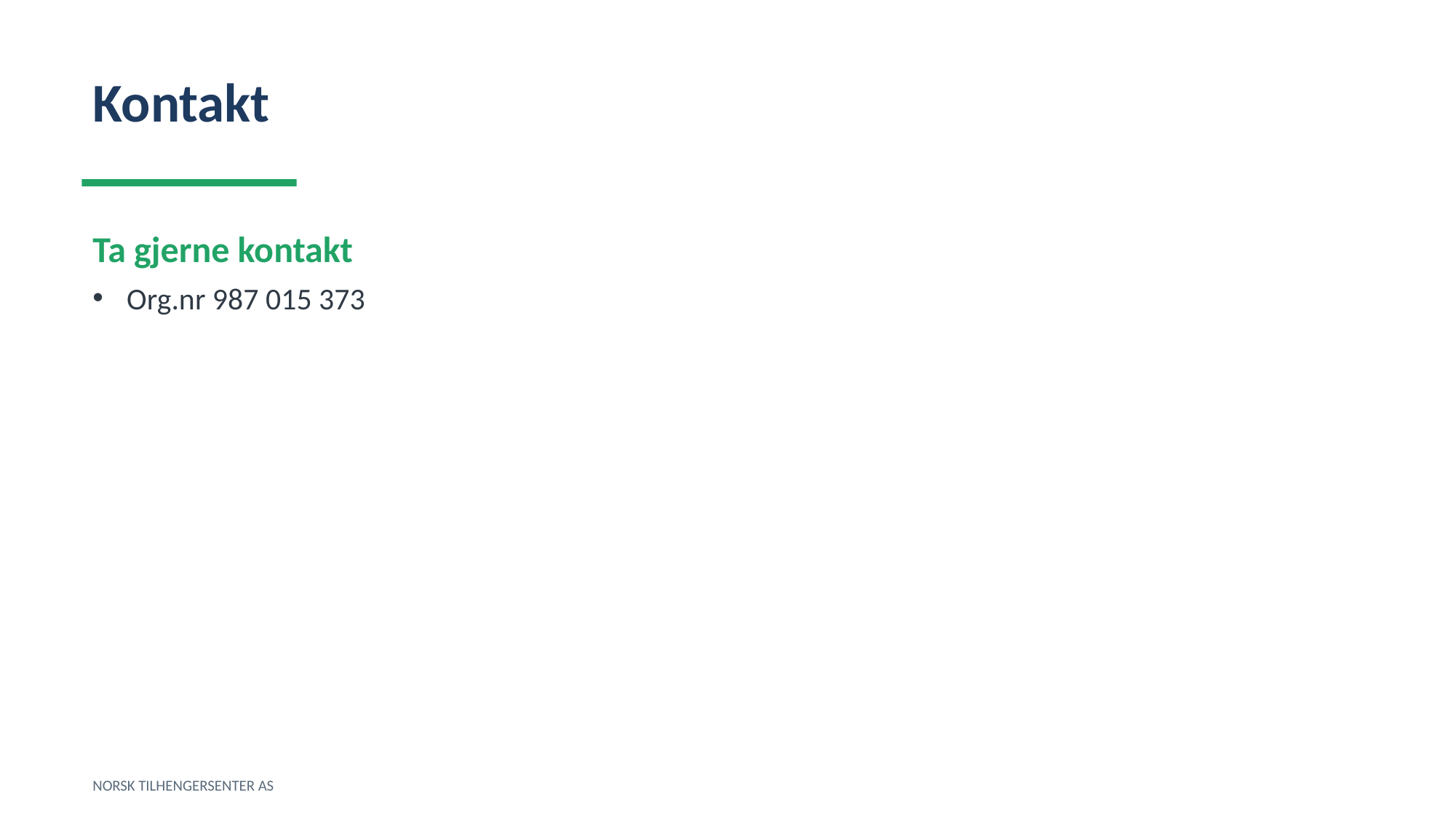

Kontakt

Ta gjerne kontakt
Org.nr 987 015 373
NORSK TILHENGERSENTER AS